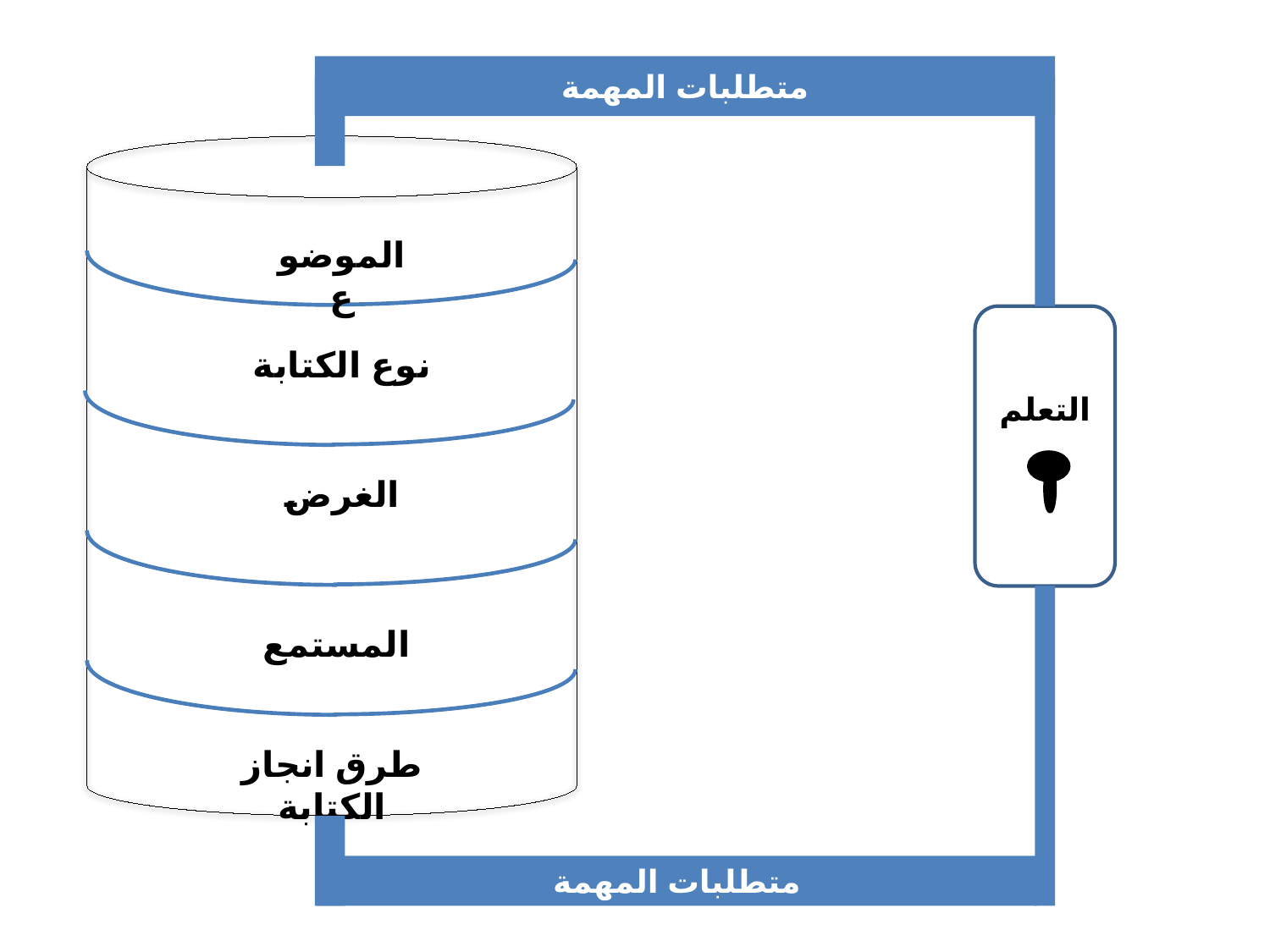

متطلبات المهمة

الموضوع
نوع الكتابة
الغرض
المستمع
طرق انجاز الكتابة

التعلم

متطلبات المهمة